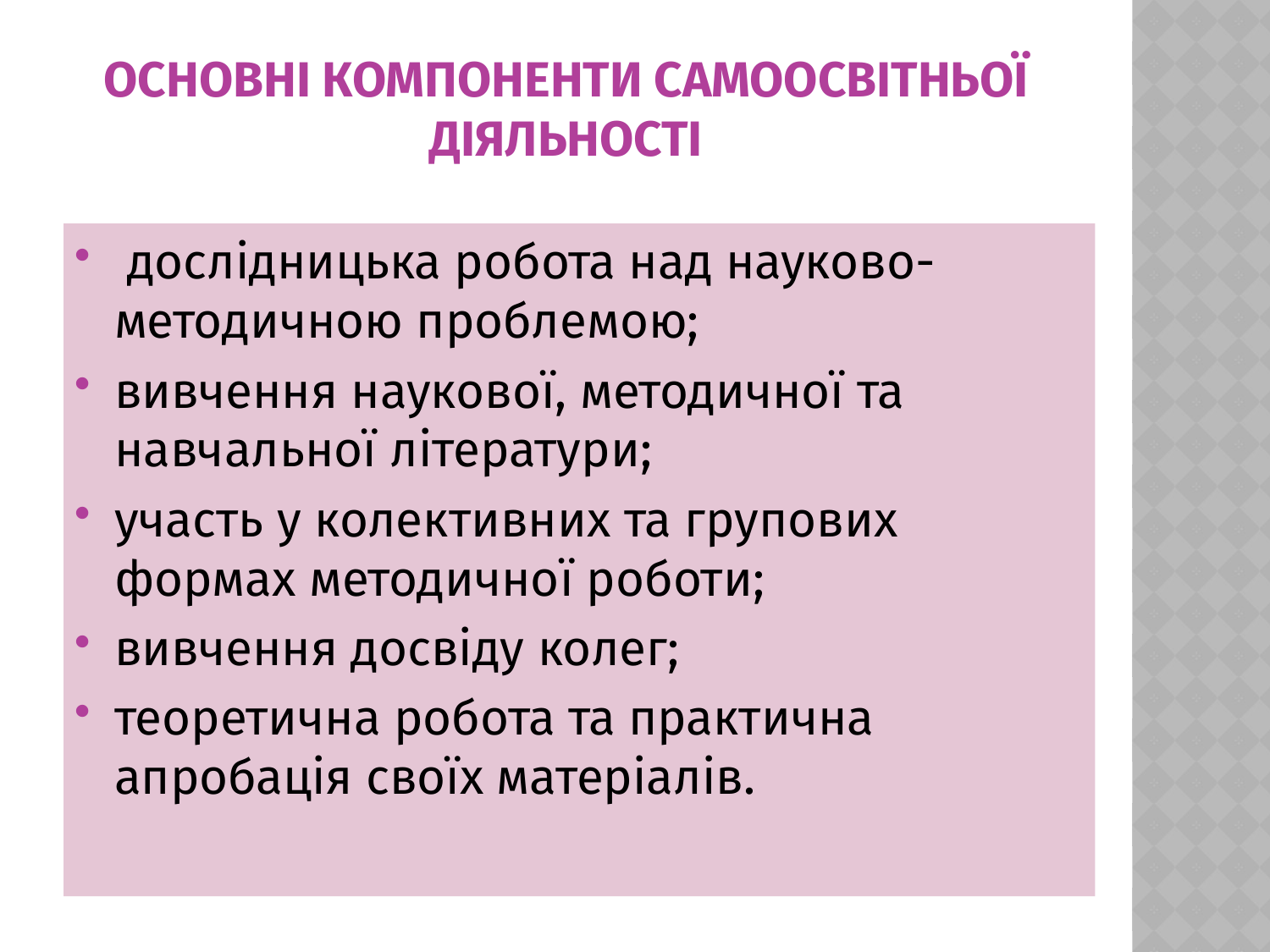

# Основні компоненти самоосвітньої діяльності
 дослідницька робота над науково-методичною проблемою;
вивчення наукової, методичної та навчальної літератури;
участь у колективних та групових формах методичної роботи;
вивчення досвіду колег;
теоретична робота та практична апробація своїх матеріалів.